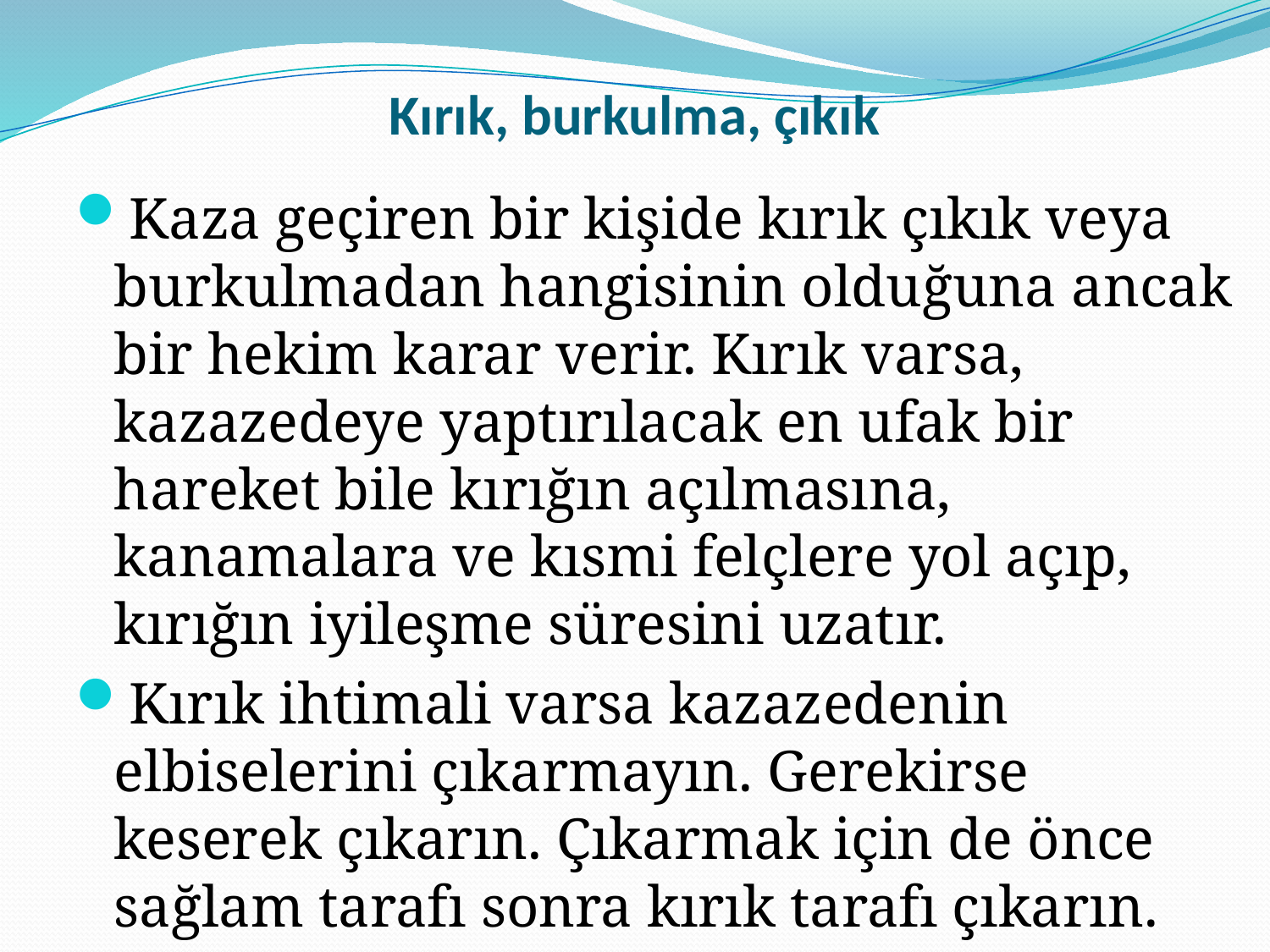

# Kırık, burkulma, çıkık
Kaza geçiren bir kişide kırık çıkık veya burkulmadan hangisinin olduğuna ancak bir hekim karar verir. Kırık varsa, kazazedeye yaptırılacak en ufak bir hareket bile kırığın açılmasına, kanamalara ve kısmi felçlere yol açıp, kırığın iyileşme süresini uzatır.
Kırık ihtimali varsa kazazedenin elbiselerini çıkarmayın. Gerekirse keserek çıkarın. Çıkarmak için de önce sağlam tarafı sonra kırık tarafı çıkarın.